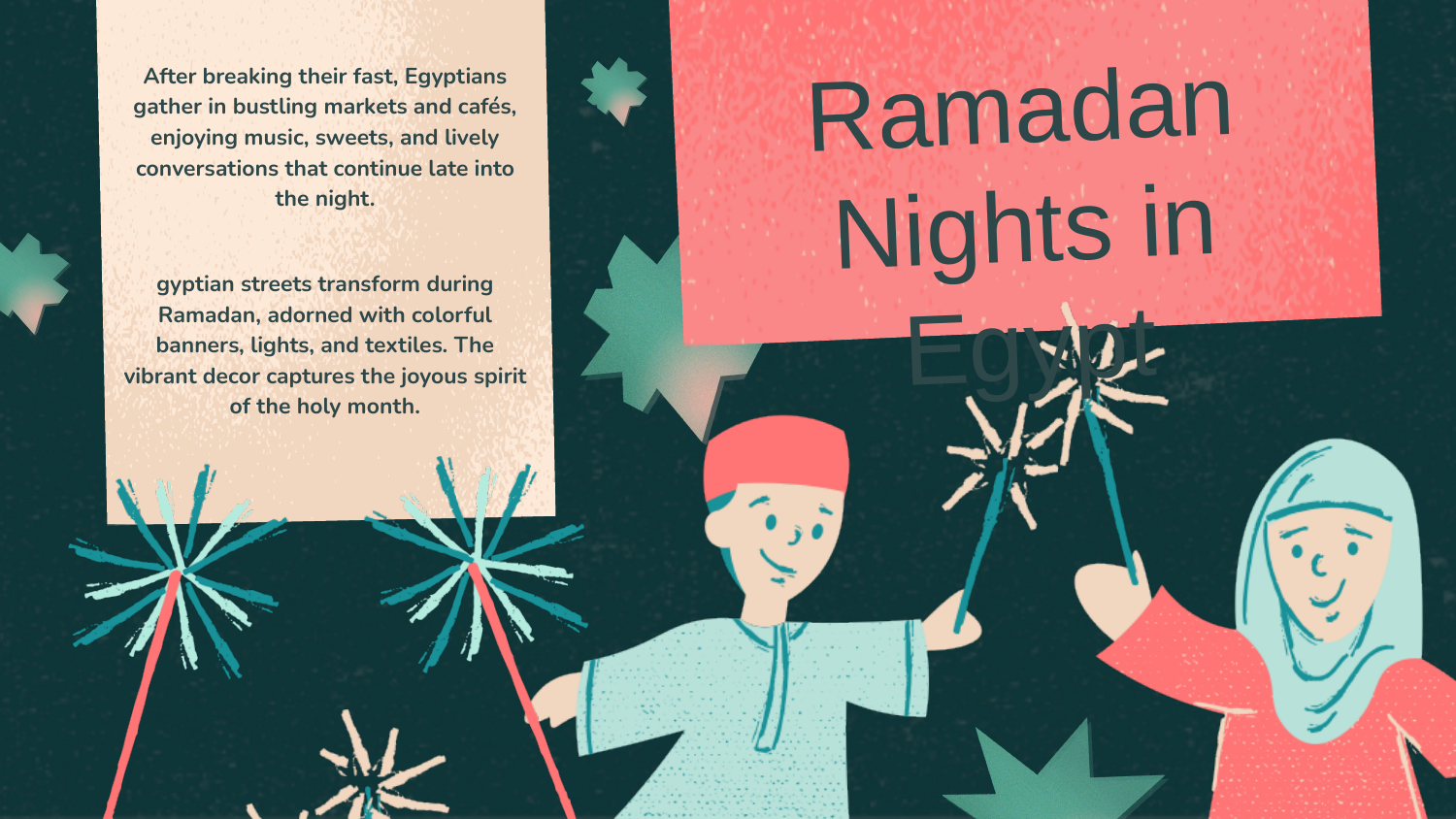

Ramadan Nights in Egypt
After breaking their fast, Egyptians gather in bustling markets and cafés, enjoying music, sweets, and lively conversations that continue late into the night.
gyptian streets transform during Ramadan, adorned with colorful banners, lights, and textiles. The vibrant decor captures the joyous spirit of the holy month.